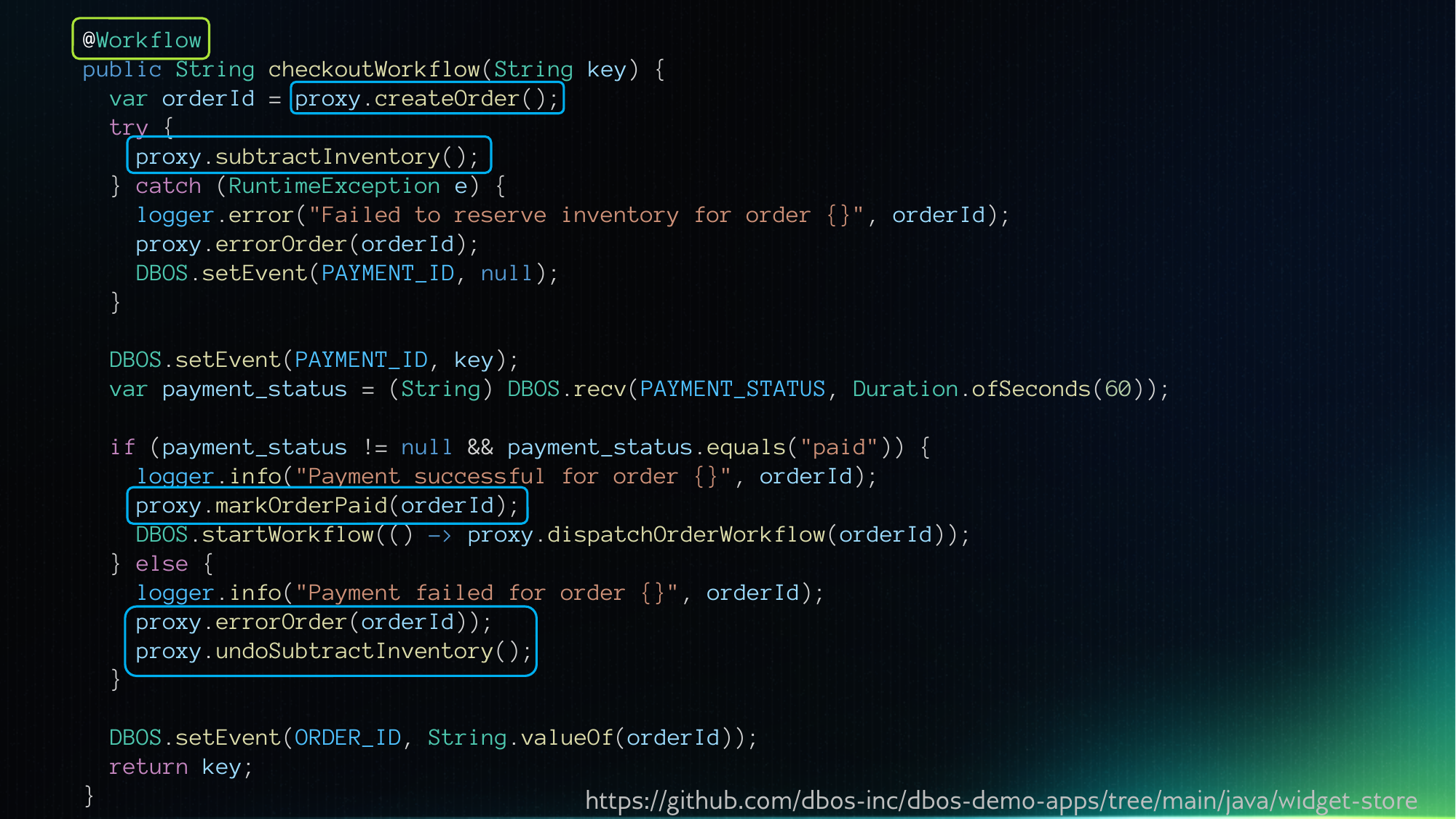

@Workflow
public String checkoutWorkflow(String key) {
  var orderId = proxy.createOrder();
  try {
    proxy.subtractInventory();
  } catch (RuntimeException e) {
    logger.error("Failed to reserve inventory for order {}", orderId);
    proxy.errorOrder(orderId);
    DBOS.setEvent(PAYMENT_ID, null);
  }

  DBOS.setEvent(PAYMENT_ID, key);
  var payment_status = (String) DBOS.recv(PAYMENT_STATUS, Duration.ofSeconds(60));

  if (payment_status != null && payment_status.equals("paid")) {
    logger.info("Payment successful for order {}", orderId);
    proxy.markOrderPaid(orderId);
    DBOS.startWorkflow(() -> proxy.dispatchOrderWorkflow(orderId));
  } else {
    logger.info("Payment failed for order {}", orderId);
    proxy.errorOrder(orderId));
    proxy.undoSubtractInventory();
  }

  DBOS.setEvent(ORDER_ID, String.valueOf(orderId));
  return key;
}

https://github.com/dbos-inc/dbos-demo-apps/tree/main/java/widget-store